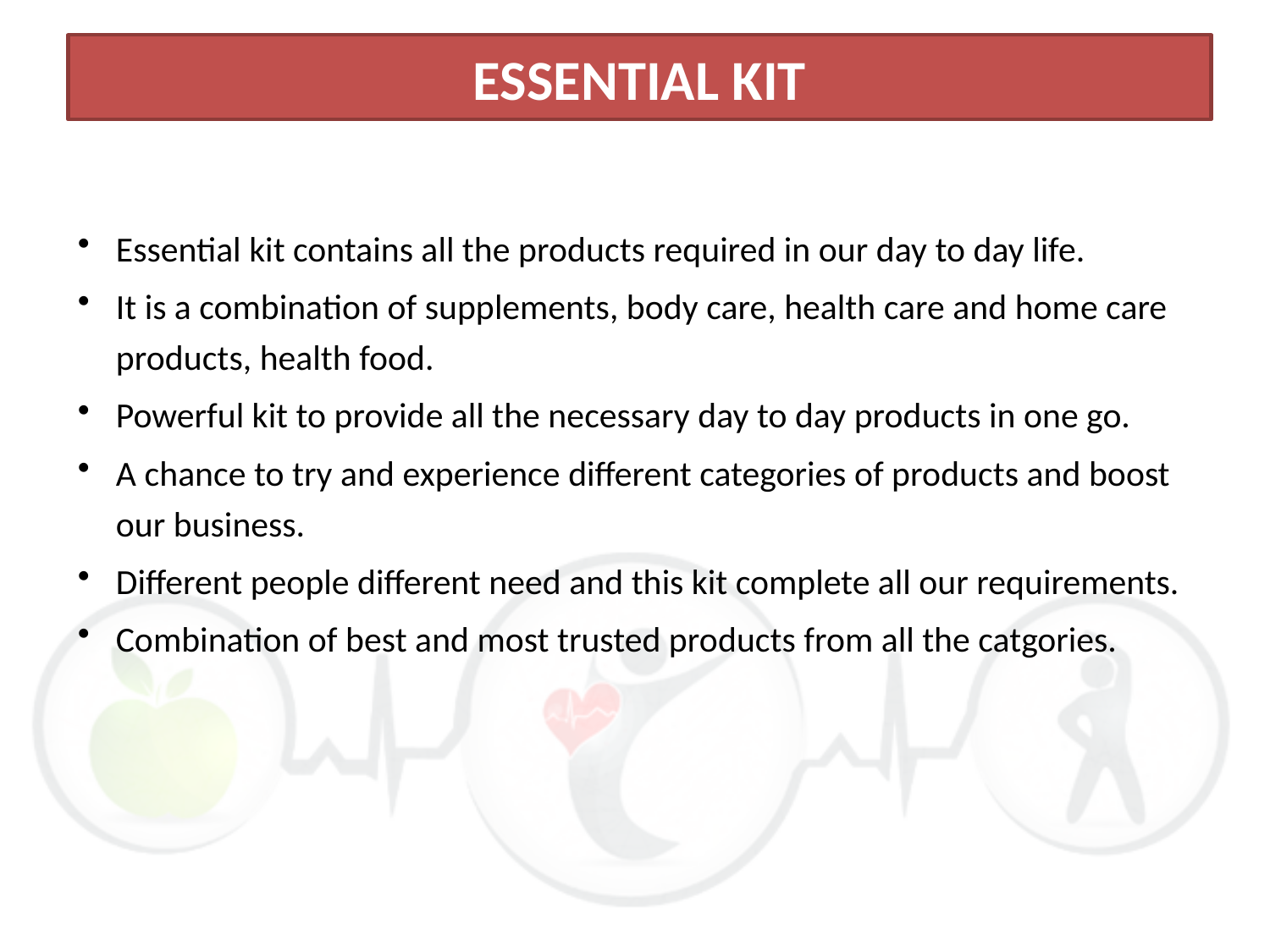

ESSENTIAL KIT
Essential kit contains all the products required in our day to day life.
It is a combination of supplements, body care, health care and home care products, health food.
Powerful kit to provide all the necessary day to day products in one go.
A chance to try and experience different categories of products and boost our business.
Different people different need and this kit complete all our requirements.
Combination of best and most trusted products from all the catgories.